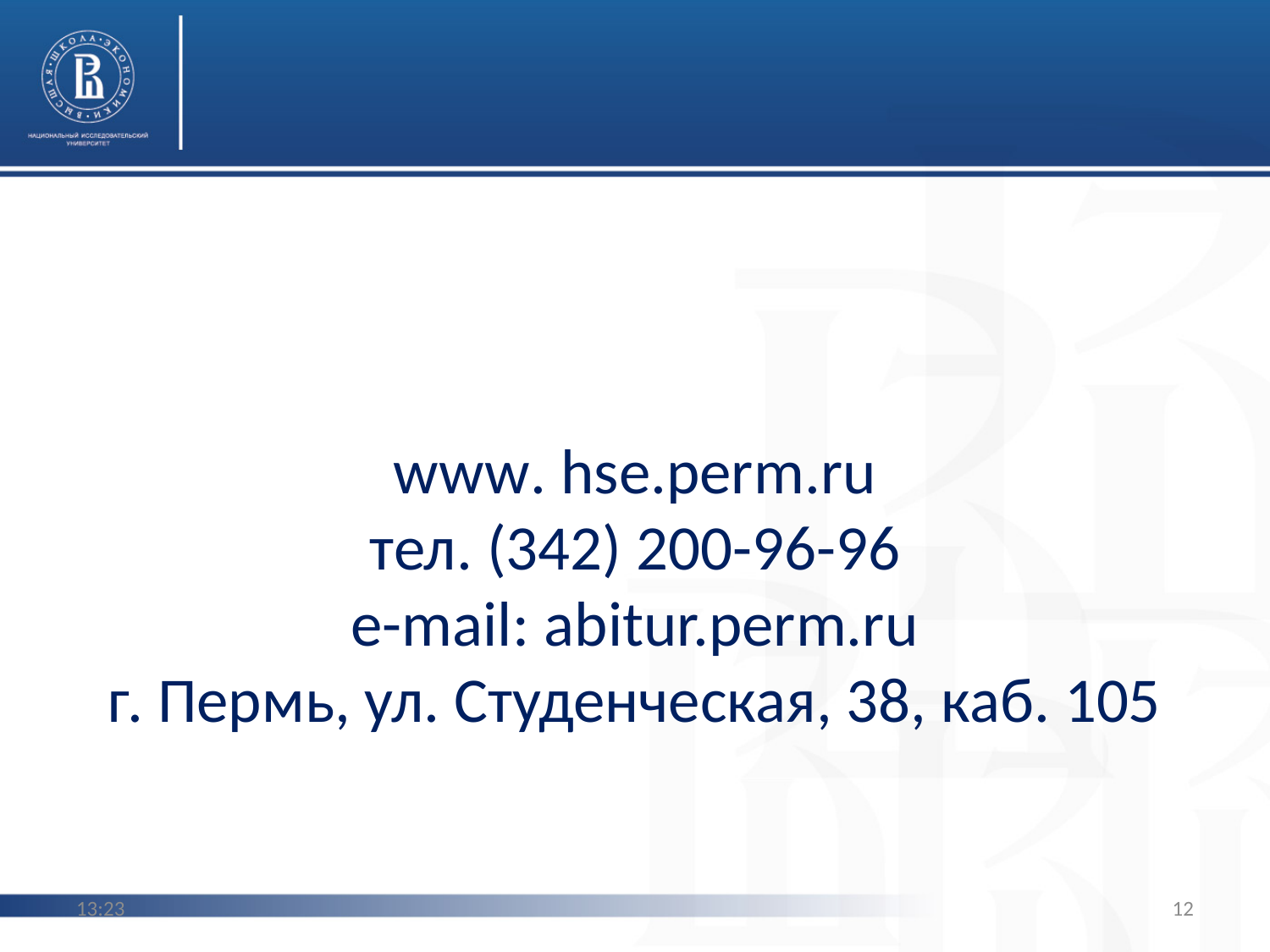

# www. hse.perm.ru тел. (342) 200-96-96 e-mail: abitur.perm.ru г. Пермь, ул. Студенческая, 38, каб. 105
13:23
12